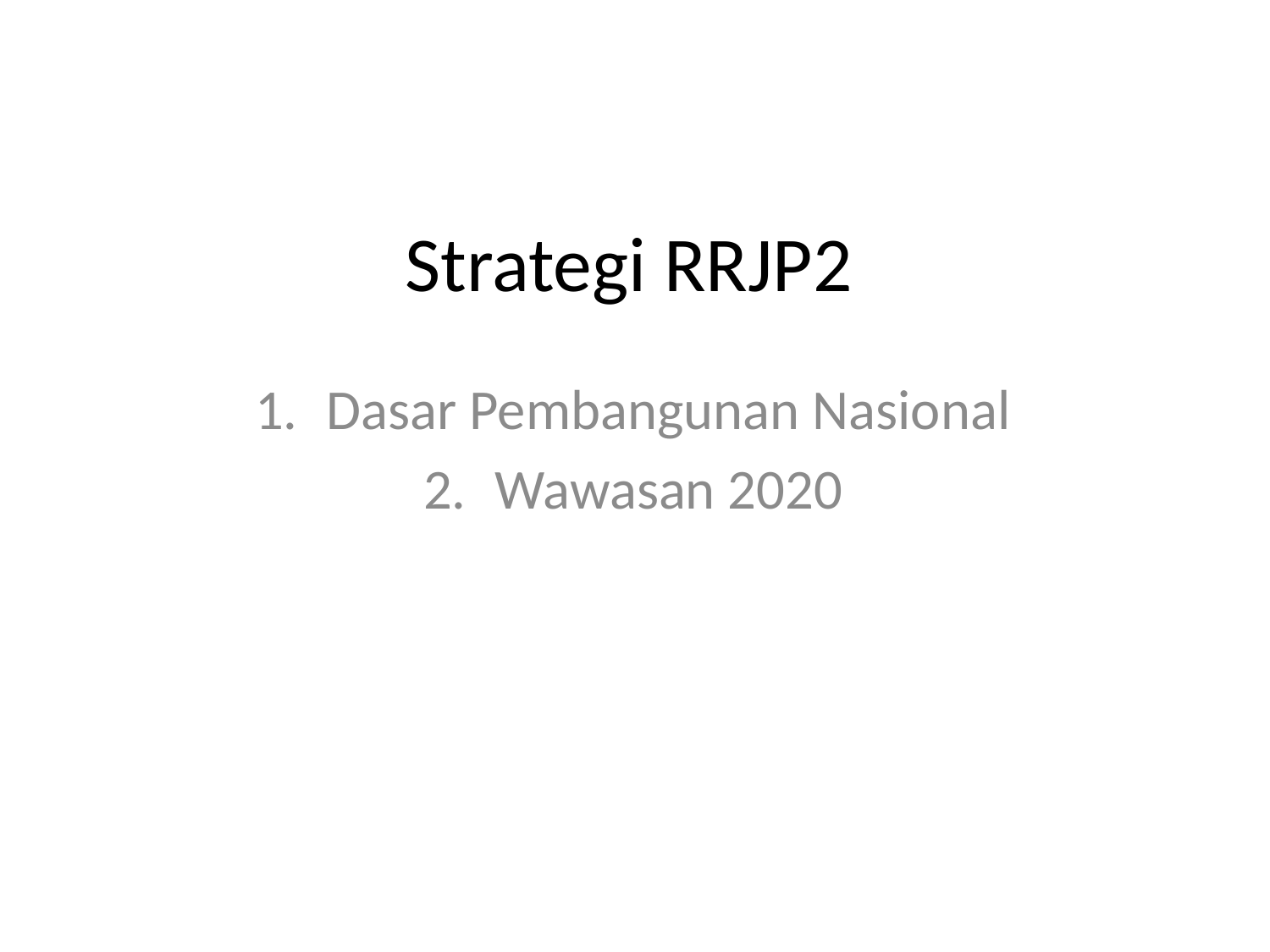

# Strategi RRJP2
Dasar Pembangunan Nasional
Wawasan 2020